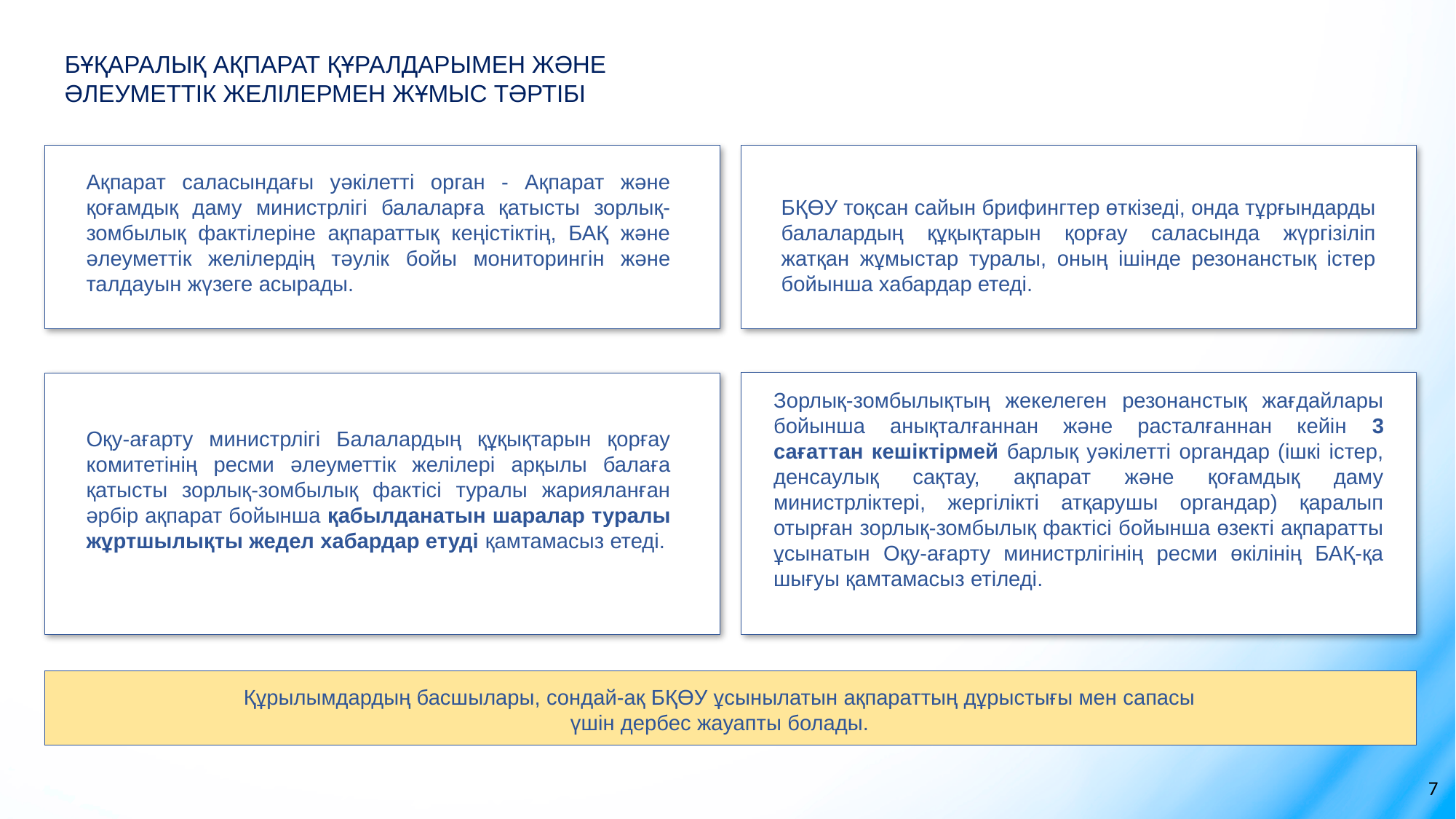

БҰҚАРАЛЫҚ АҚПАРАТ ҚҰРАЛДАРЫМЕН ЖӘНЕ
ӘЛЕУМЕТТІК ЖЕЛІЛЕРМЕН ЖҰМЫС ТӘРТІБІ

Ақпарат саласындағы уәкілетті орган - Ақпарат және қоғамдық даму министрлігі балаларға қатысты зорлық-зомбылық фактілеріне ақпараттық кеңістіктің, БАҚ және әлеуметтік желілердің тәулік бойы мониторингін және талдауын жүзеге асырады.
БҚӨУ тоқсан сайын брифингтер өткізеді, онда тұрғындарды балалардың құқықтарын қорғау саласында жүргізіліп жатқан жұмыстар туралы, оның ішінде резонанстық істер бойынша хабардар етеді.

Зорлық-зомбылықтың жекелеген резонанстық жағдайлары бойынша анықталғаннан және расталғаннан кейін 3 сағаттан кешіктірмей барлық уәкілетті органдар (ішкі істер, денсаулық сақтау, ақпарат және қоғамдық даму министрліктері, жергілікті атқарушы органдар) қаралып отырған зорлық-зомбылық фактісі бойынша өзекті ақпаратты ұсынатын Оқу-ағарту министрлігінің ресми өкілінің БАҚ-қа шығуы қамтамасыз етіледі.
Оқу-ағарту министрлігі Балалардың құқықтарын қорғау комитетінің ресми әлеуметтік желілері арқылы балаға қатысты зорлық-зомбылық фактісі туралы жарияланған әрбір ақпарат бойынша қабылданатын шаралар туралы жұртшылықты жедел хабардар етуді қамтамасыз етеді.

Құрылымдардың басшылары, сондай-ақ БҚӨУ ұсынылатын ақпараттың дұрыстығы мен сапасы үшін дербес жауапты болады.
7